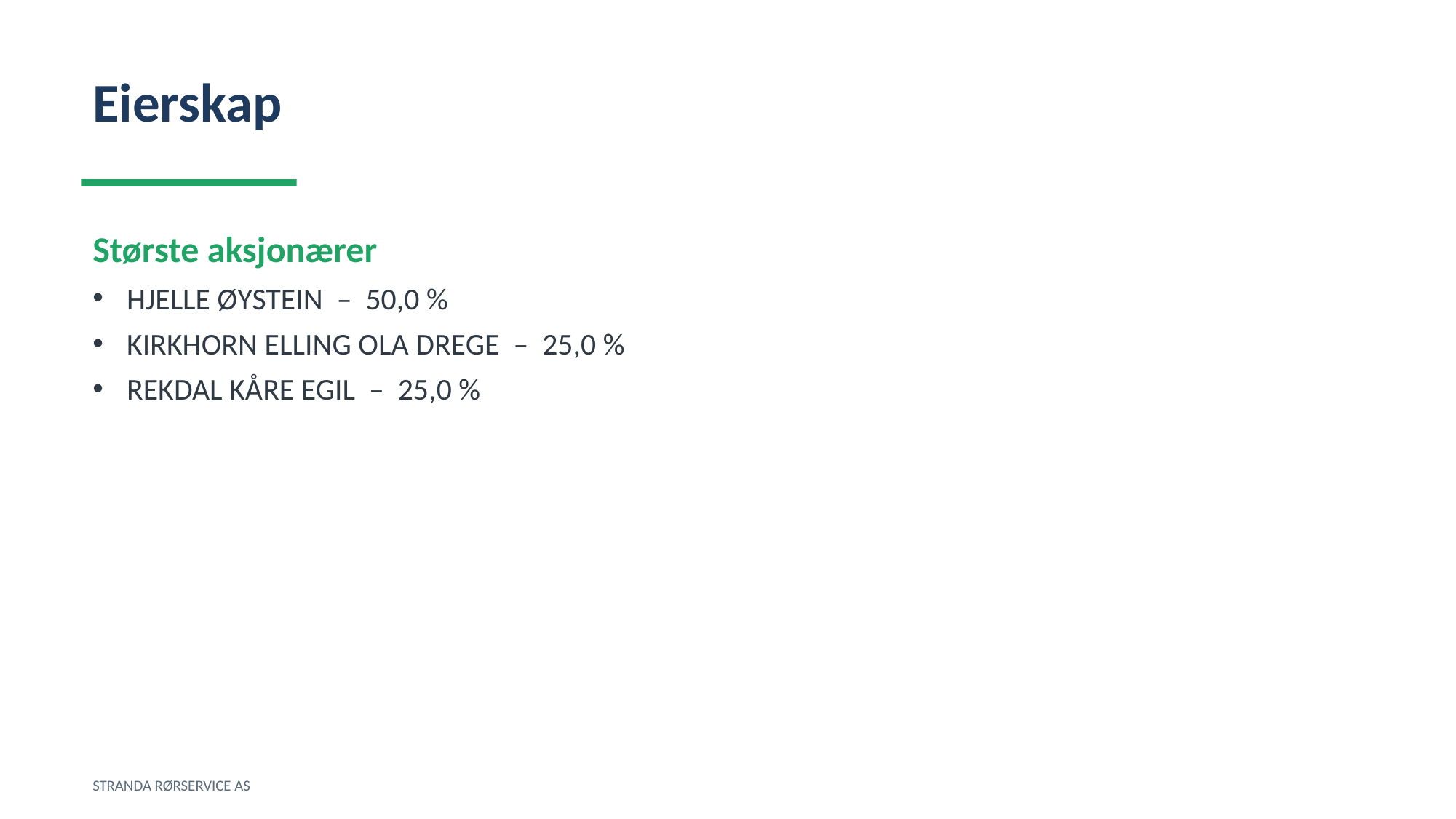

Eierskap

Største aksjonærer
HJELLE ØYSTEIN  –  50,0 %
KIRKHORN ELLING OLA DREGE  –  25,0 %
REKDAL KÅRE EGIL  –  25,0 %
STRANDA RØRSERVICE AS